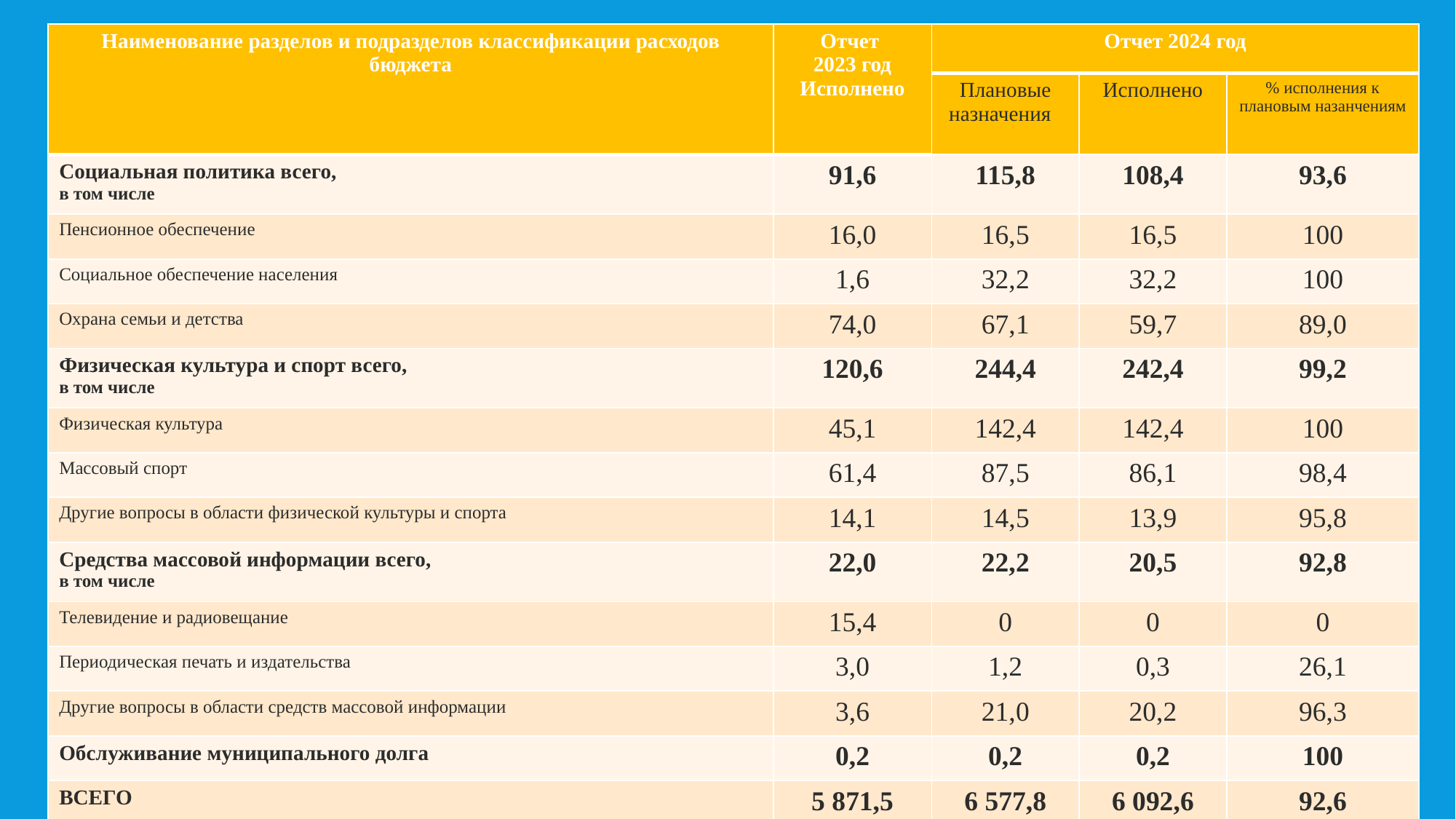

| Наименование разделов и подразделов классификации расходов бюджета | Отчет 2023 год Исполнено | Отчет 2024 год |  |  |
| --- | --- | --- | --- | --- |
|  |  | Плановые назначения | Исполнено | % исполнения к плановым назанчениям |
| Социальная политика всего, в том числе | 91,6 | 115,8 | 108,4 | 93,6 |
| Пенсионное обеспечение | 16,0 | 16,5 | 16,5 | 100 |
| Социальное обеспечение населения | 1,6 | 32,2 | 32,2 | 100 |
| Охрана семьи и детства | 74,0 | 67,1 | 59,7 | 89,0 |
| Физическая культура и спорт всего, в том числе | 120,6 | 244,4 | 242,4 | 99,2 |
| Физическая культура | 45,1 | 142,4 | 142,4 | 100 |
| Массовый спорт | 61,4 | 87,5 | 86,1 | 98,4 |
| Другие вопросы в области физической культуры и спорта | 14,1 | 14,5 | 13,9 | 95,8 |
| Средства массовой информации всего, в том числе | 22,0 | 22,2 | 20,5 | 92,8 |
| Телевидение и радиовещание | 15,4 | 0 | 0 | 0 |
| Периодическая печать и издательства | 3,0 | 1,2 | 0,3 | 26,1 |
| Другие вопросы в области средств массовой информации | 3,6 | 21,0 | 20,2 | 96,3 |
| Обслуживание муниципального долга | 0,2 | 0,2 | 0,2 | 100 |
| ВСЕГО | 5 871,5 | 6 577,8 | 6 092,6 | 92,6 |